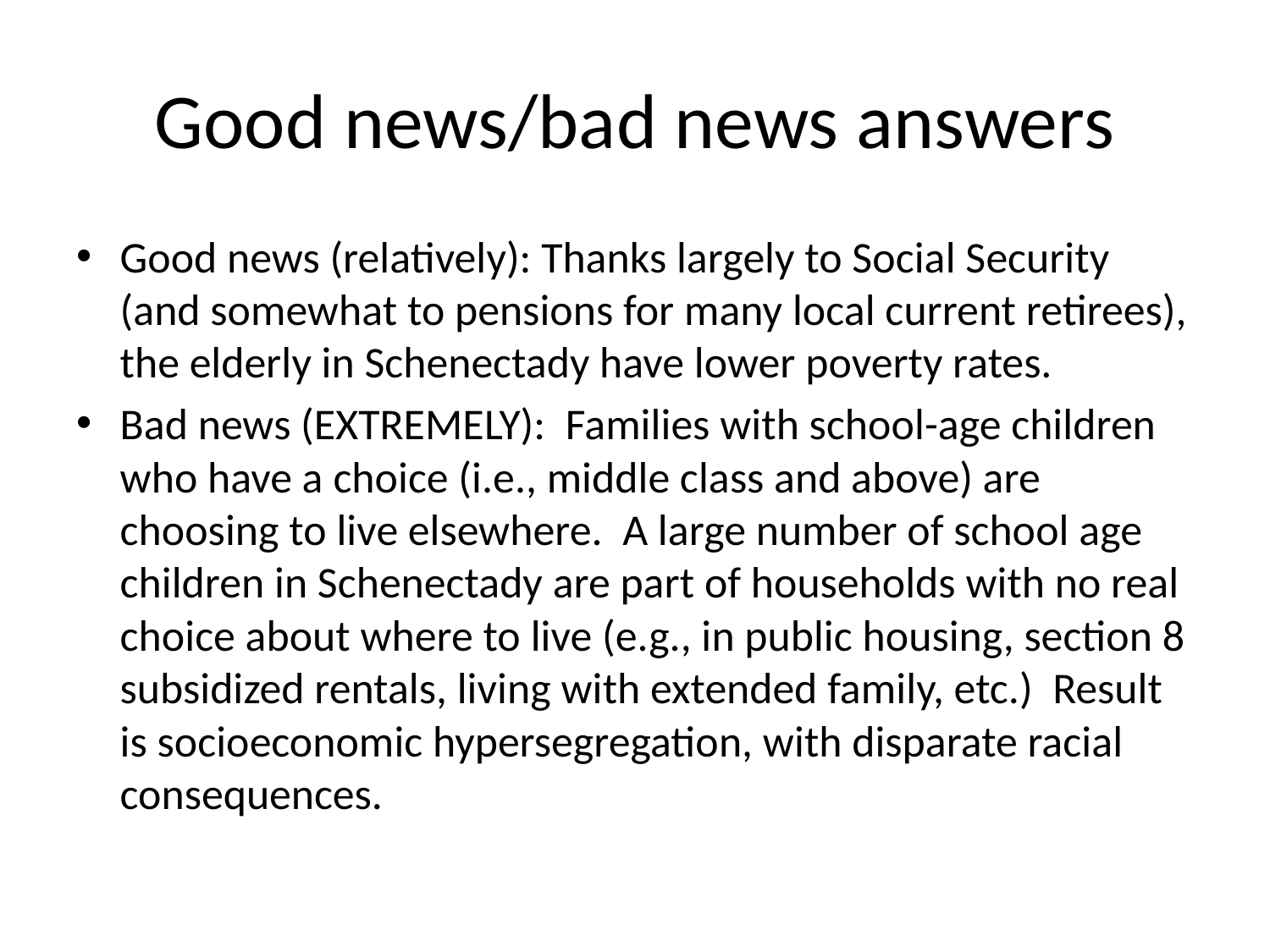

# Good news/bad news answers
Good news (relatively): Thanks largely to Social Security (and somewhat to pensions for many local current retirees), the elderly in Schenectady have lower poverty rates.
Bad news (EXTREMELY):  Families with school-age children who have a choice (i.e., middle class and above) are choosing to live elsewhere.  A large number of school age children in Schenectady are part of households with no real choice about where to live (e.g., in public housing, section 8 subsidized rentals, living with extended family, etc.)  Result is socioeconomic hypersegregation, with disparate racial consequences.